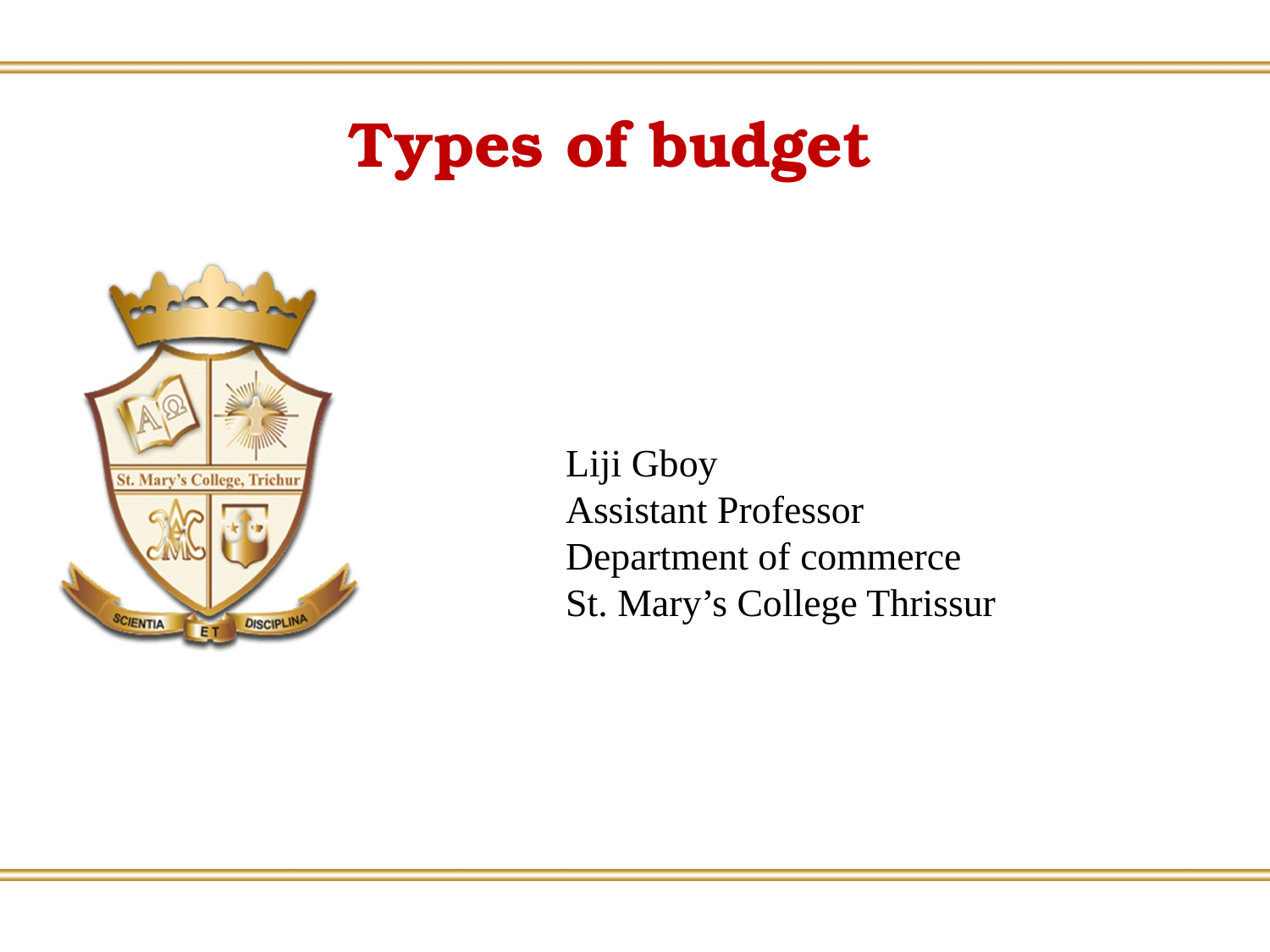

Types of budget

Liji Gboy
Assistant Professor
Department of commerce
St. Mary’s College Thrissur